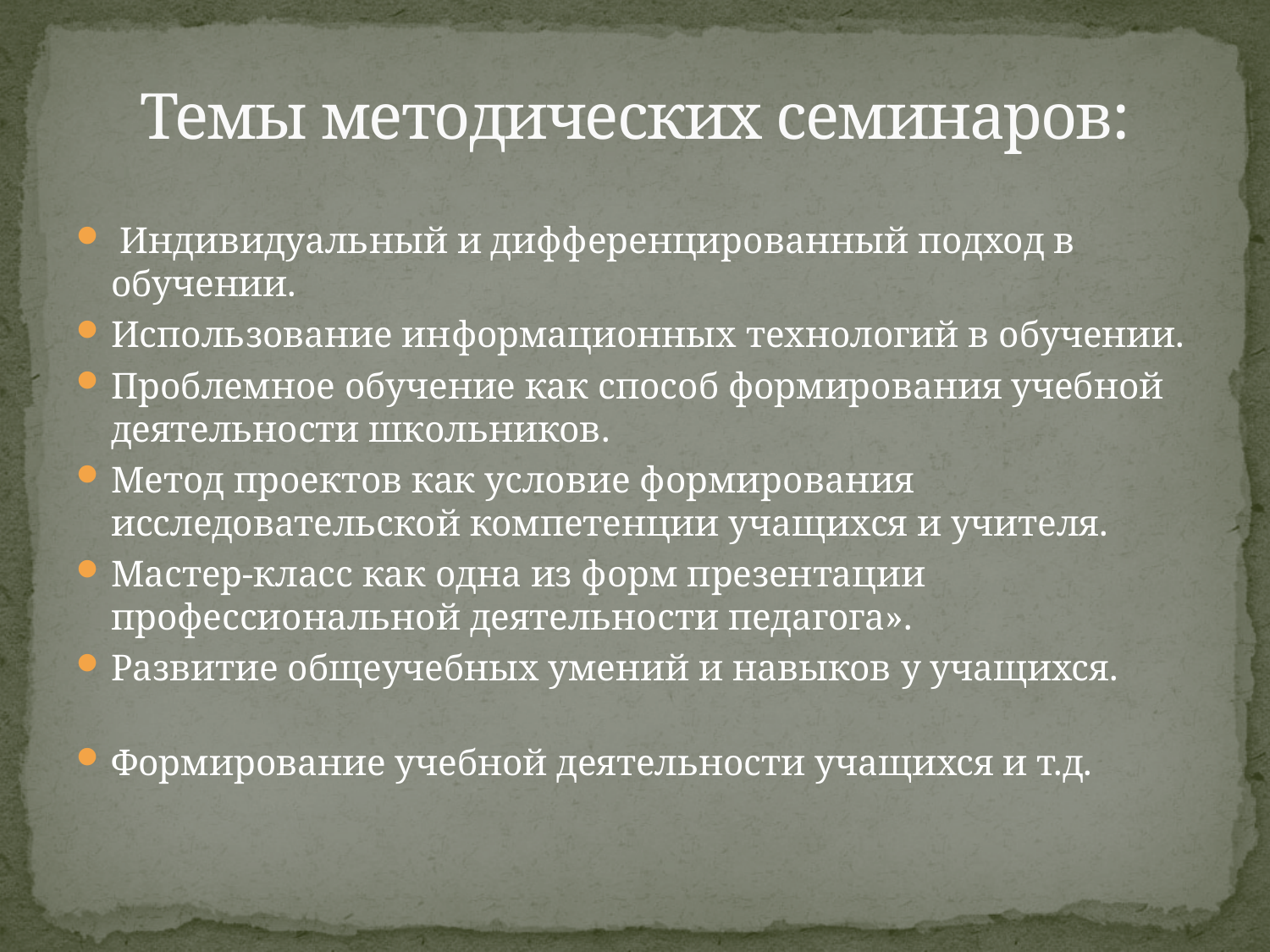

# Темы методических семинаров:
 Индивидуальный и дифференцированный подход в обучении.
Использование информационных технологий в обучении.
Проблемное обучение как способ формирования учебной деятельности школьников.
Метод проектов как условие формирования исследовательской компетенции учащихся и учителя.
Мастер-класс как одна из форм презентации профессиональной деятельности педагога».
Развитие общеучебных умений и навыков у учащихся.
Формирование учебной деятельности учащихся и т.д.